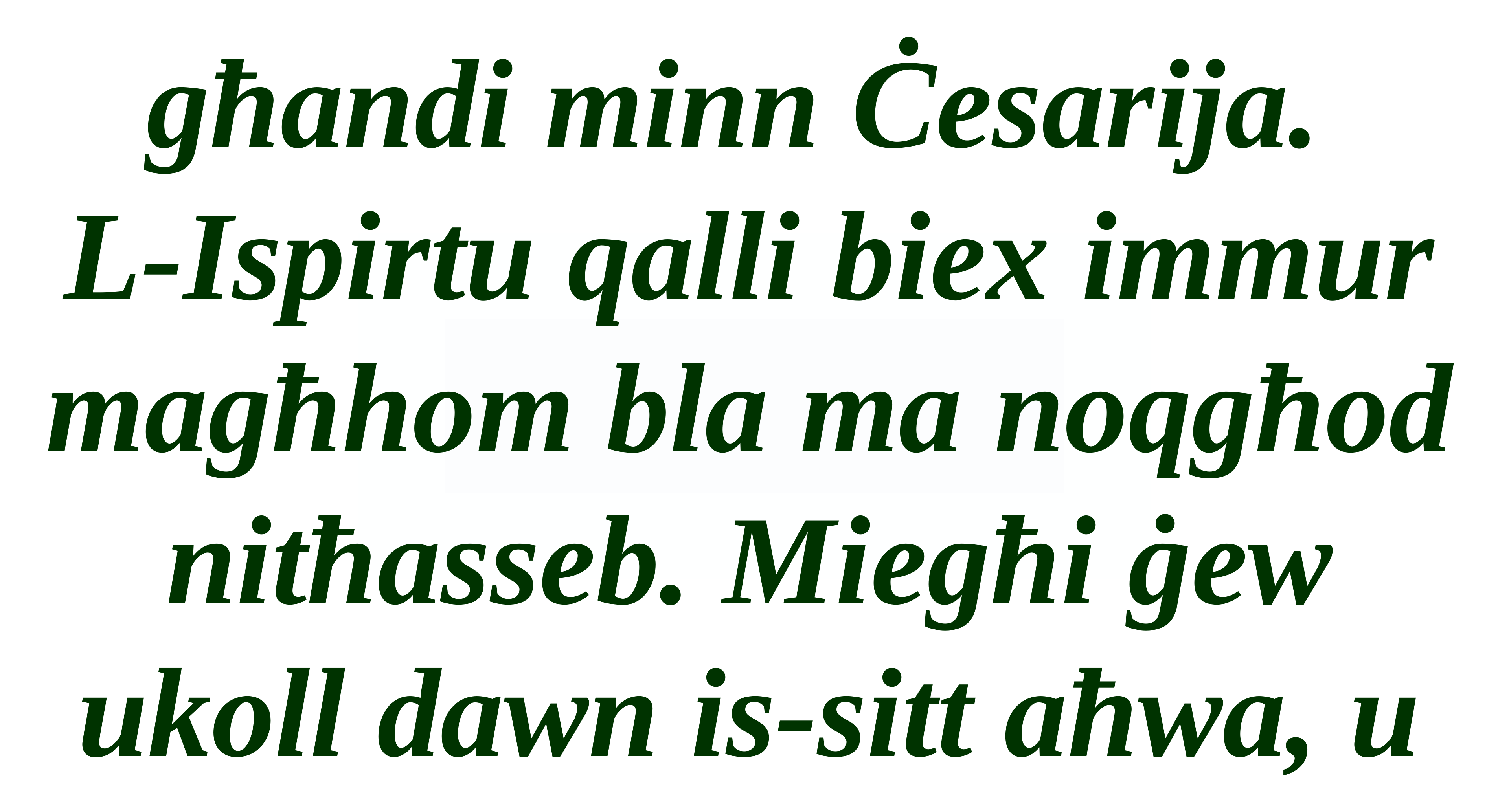

għandi minn Ċesarija.
L-Ispirtu qalli biex immur magħhom bla ma noqgħod nitħasseb. Miegħi ġew ukoll dawn is-sitt aħwa, u